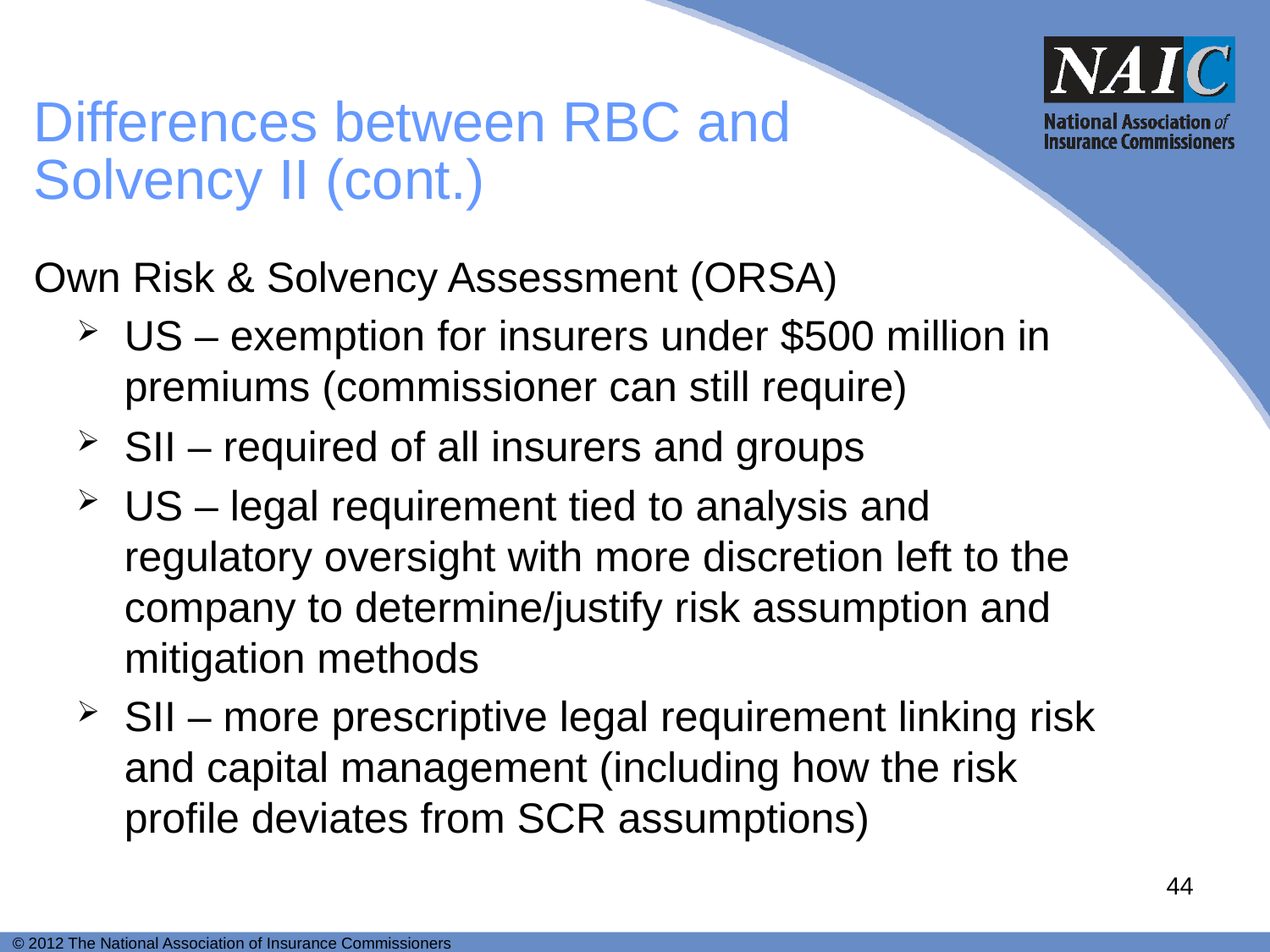

# Differences between RBC and Solvency II (cont.)
Own Risk & Solvency Assessment (ORSA)
US – exemption for insurers under $500 million in premiums (commissioner can still require)
SII – required of all insurers and groups
US – legal requirement tied to analysis and regulatory oversight with more discretion left to the company to determine/justify risk assumption and mitigation methods
SII – more prescriptive legal requirement linking risk and capital management (including how the risk profile deviates from SCR assumptions)
44